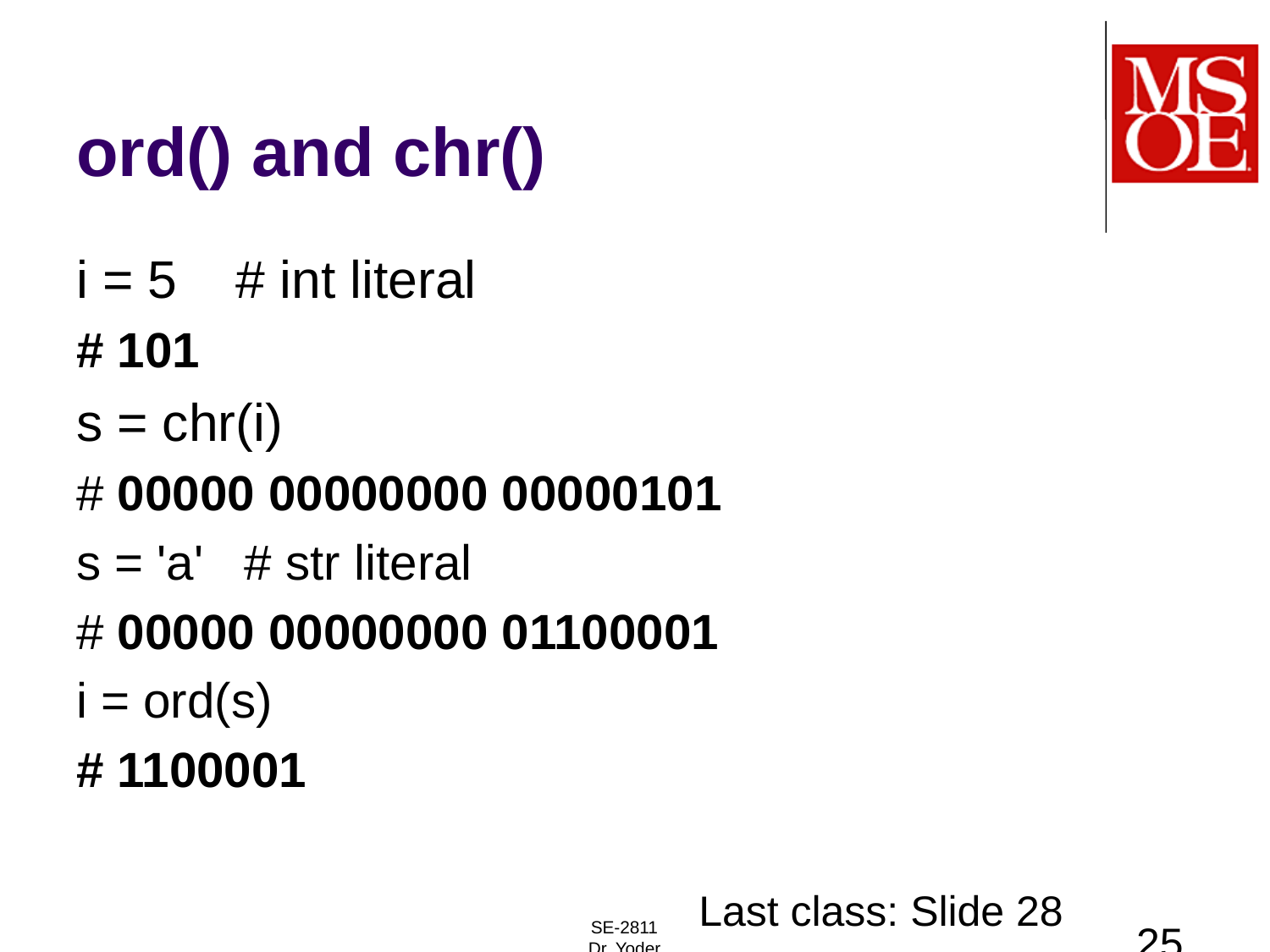

# ord() and chr()
i = 5    # int literal
# 101
s = chr(i)
# 00000 00000000 00000101
s = 'a'   # str literal
# 00000 00000000 01100001
i = ord(s)
# 1100001

Last class: Slide 28
SE-2811
Dr. Yoder
25